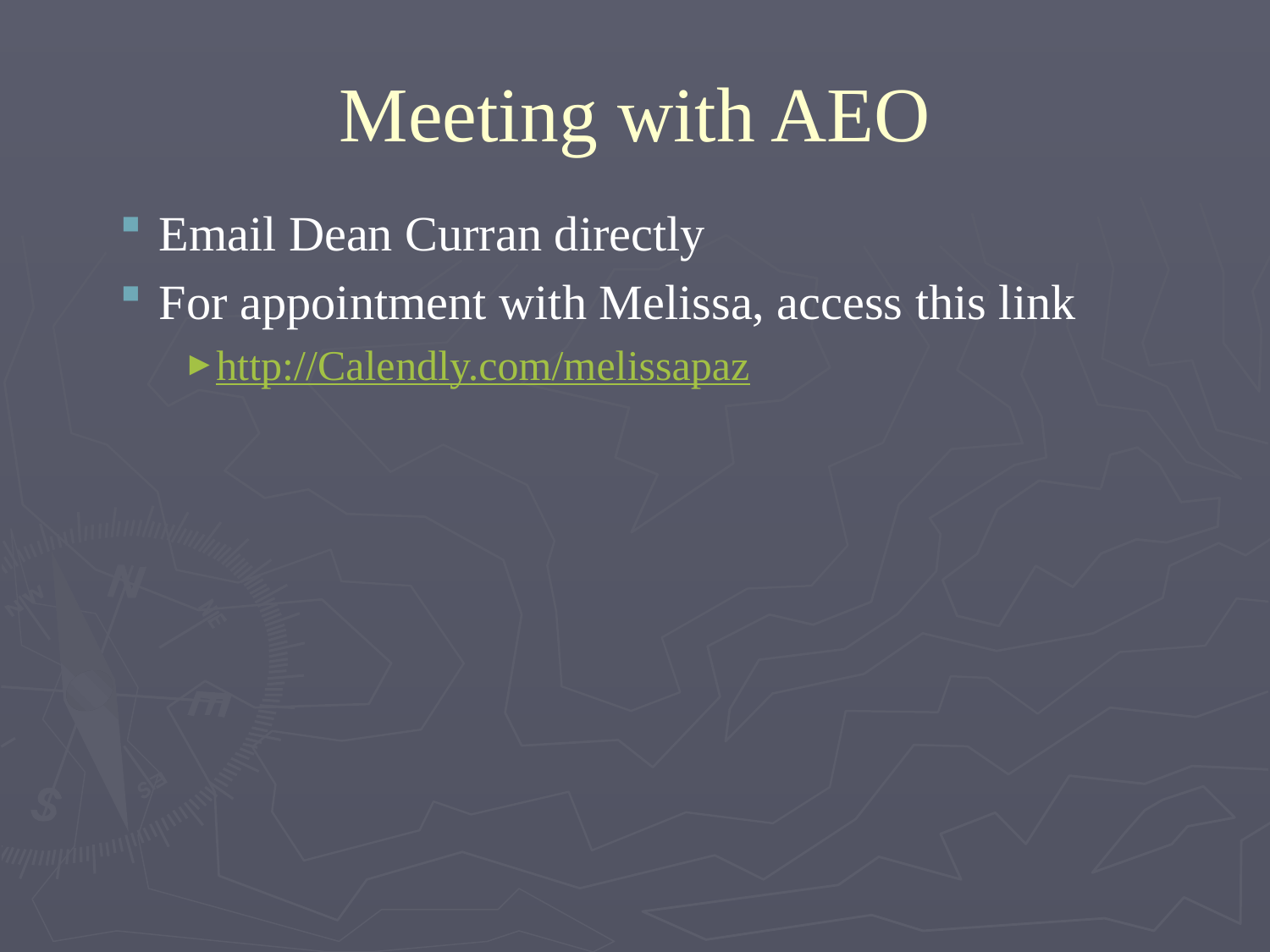

# Meeting with AEO
Email Dean Curran directly
For appointment with Melissa, access this link
http://Calendly.com/melissapaz